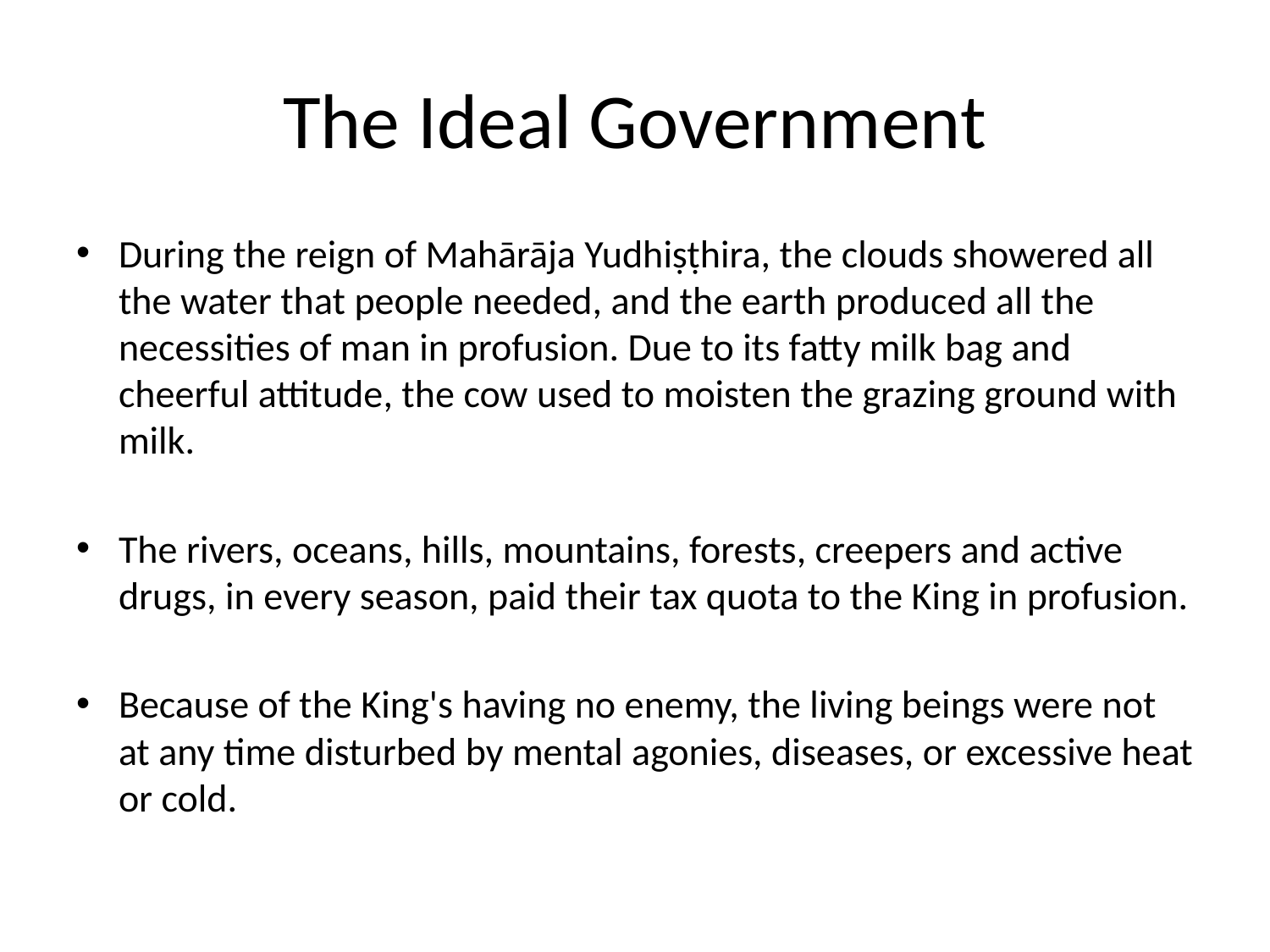

# The Ideal Government
During the reign of Mahārāja Yudhiṣṭhira, the clouds showered all the water that people needed, and the earth produced all the necessities of man in profusion. Due to its fatty milk bag and cheerful attitude, the cow used to moisten the grazing ground with milk.

The rivers, oceans, hills, mountains, forests, creepers and active drugs, in every season, paid their tax quota to the King in profusion.

Because of the King's having no enemy, the living beings were not at any time disturbed by mental agonies, diseases, or excessive heat or cold.